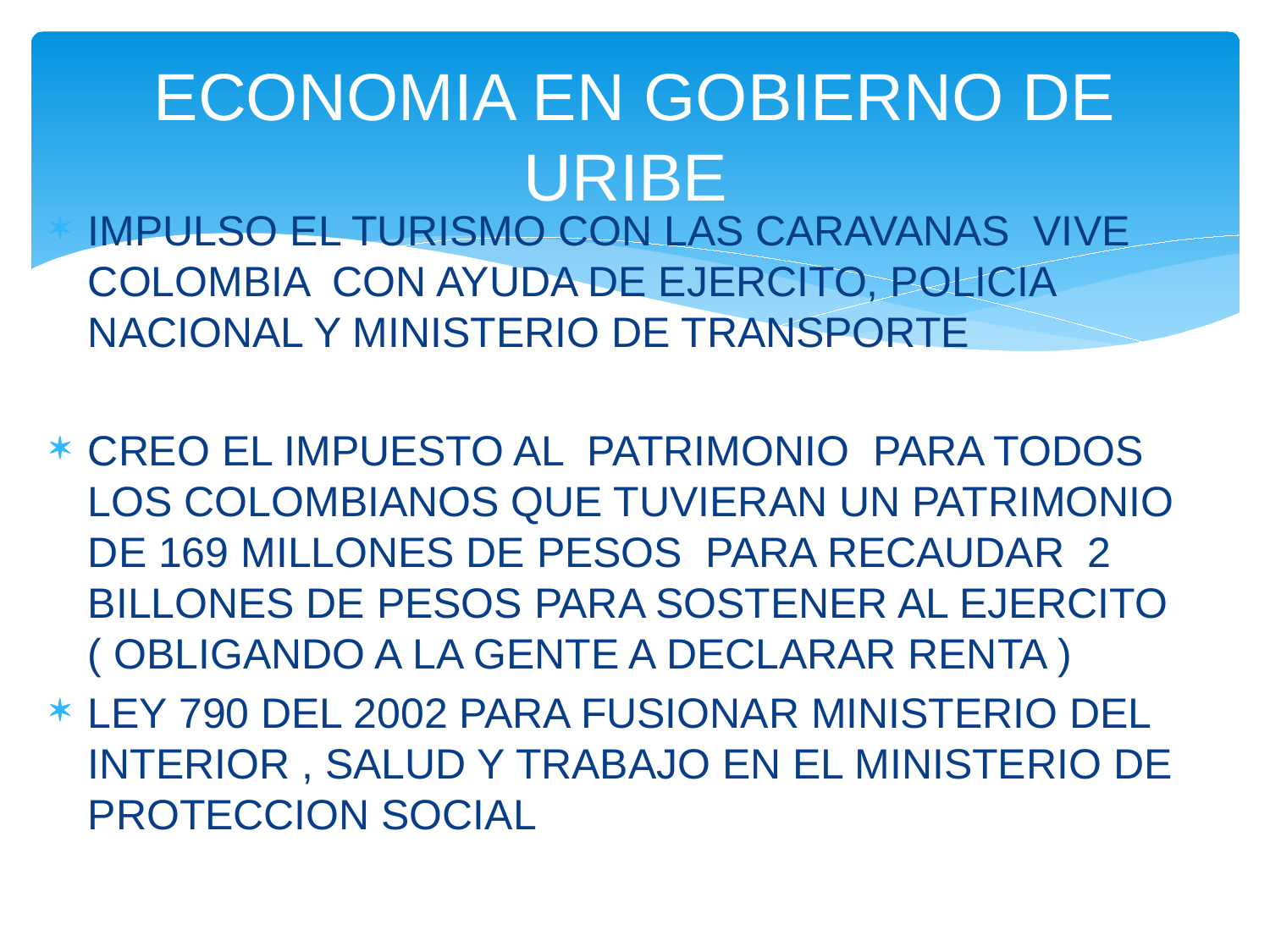

# ECONOMIA EN GOBIERNO DE URIBE
IMPULSO EL TURISMO CON LAS CARAVANAS  VIVE COLOMBIA  CON AYUDA DE EJERCITO, POLICIA NACIONAL Y MINISTERIO DE TRANSPORTE

CREO EL IMPUESTO AL  PATRIMONIO  PARA TODOS LOS COLOMBIANOS QUE TUVIERAN UN PATRIMONIO DE 169 MILLONES DE PESOS  PARA RECAUDAR  2 BILLONES DE PESOS PARA SOSTENER AL EJERCITO ( OBLIGANDO A LA GENTE A DECLARAR RENTA )
LEY 790 DEL 2002 PARA FUSIONAR MINISTERIO DEL INTERIOR , SALUD Y TRABAJO EN EL MINISTERIO DE PROTECCION SOCIAL